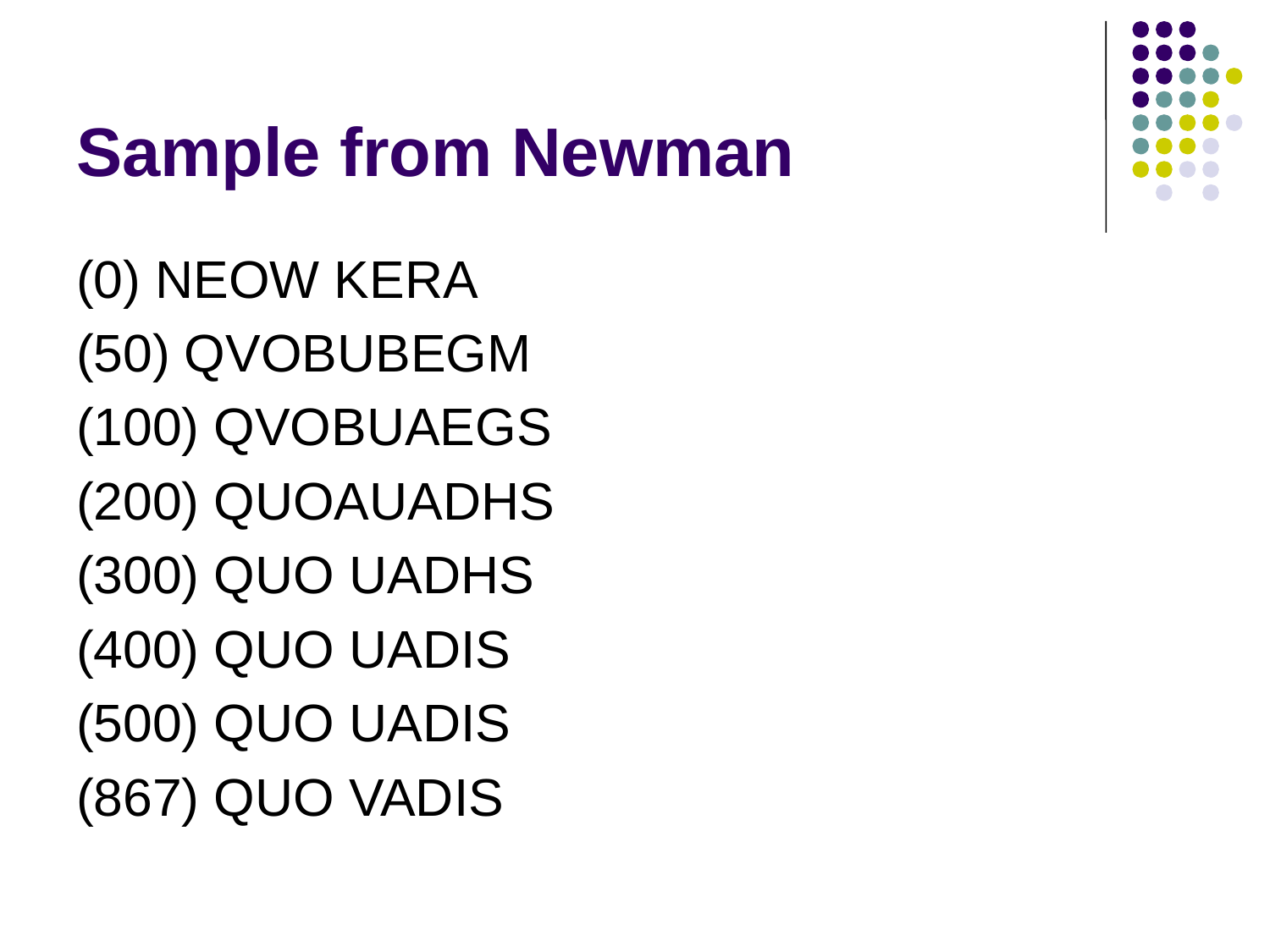

# Sample from Newman
(0) NEOW KERA
(50) QVOBUBEGM
(100) QVOBUAEGS
(200) QUOAUADHS
(300) QUO UADHS
(400) QUO UADIS
(500) QUO UADIS
(867) QUO VADIS